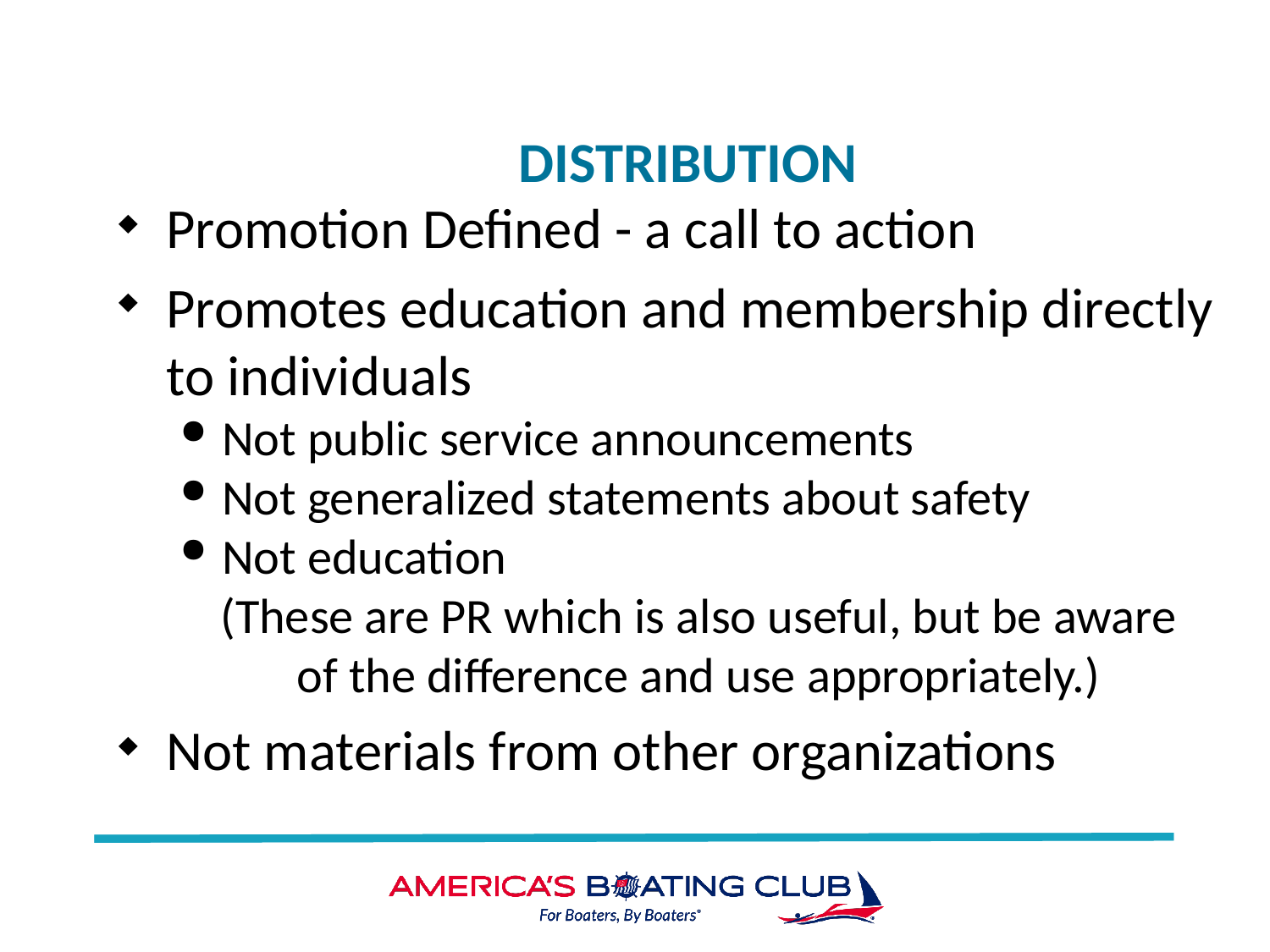

# DISTRIBUTION
Promotion Defined - a call to action
Promotes education and membership directly to individuals
Not public service announcements
Not generalized statements about safety
Not education
(These are PR which is also useful, but be aware
of the difference and use appropriately.)
Not materials from other organizations